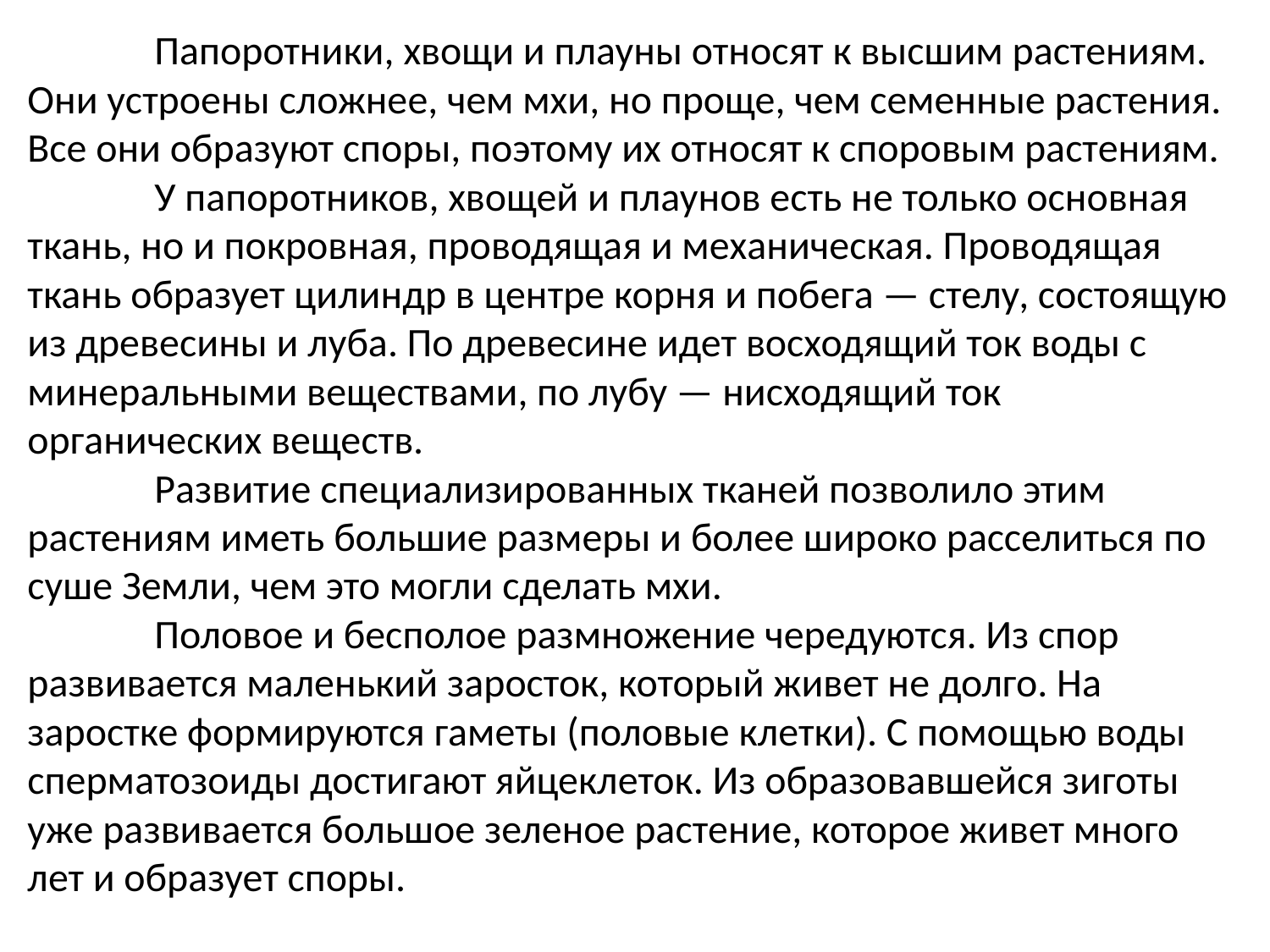

Папоротники, хвощи и плауны относят к высшим растениям. Они устроены сложнее, чем мхи, но проще, чем семенные растения. Все они образуют споры, поэтому их относят к споровым растениям.
	У папоротников, хвощей и плаунов есть не только основная ткань, но и покровная, проводящая и механическая. Проводящая ткань образует цилиндр в центре корня и побега — стелу, состоящую из древесины и луба. По древесине идет восходящий ток воды с минеральными веществами, по лубу — нисходящий ток органических веществ.
	Развитие специализированных тканей позволило этим растениям иметь большие размеры и более широко расселиться по суше Земли, чем это могли сделать мхи.
	Половое и бесполое размножение чередуются. Из спор развивается маленький заросток, который живет не долго. На заростке формируются гаметы (половые клетки). С помощью воды сперматозоиды достигают яйцеклеток. Из образовавшейся зиготы уже развивается большое зеленое растение, которое живет много лет и образует споры.